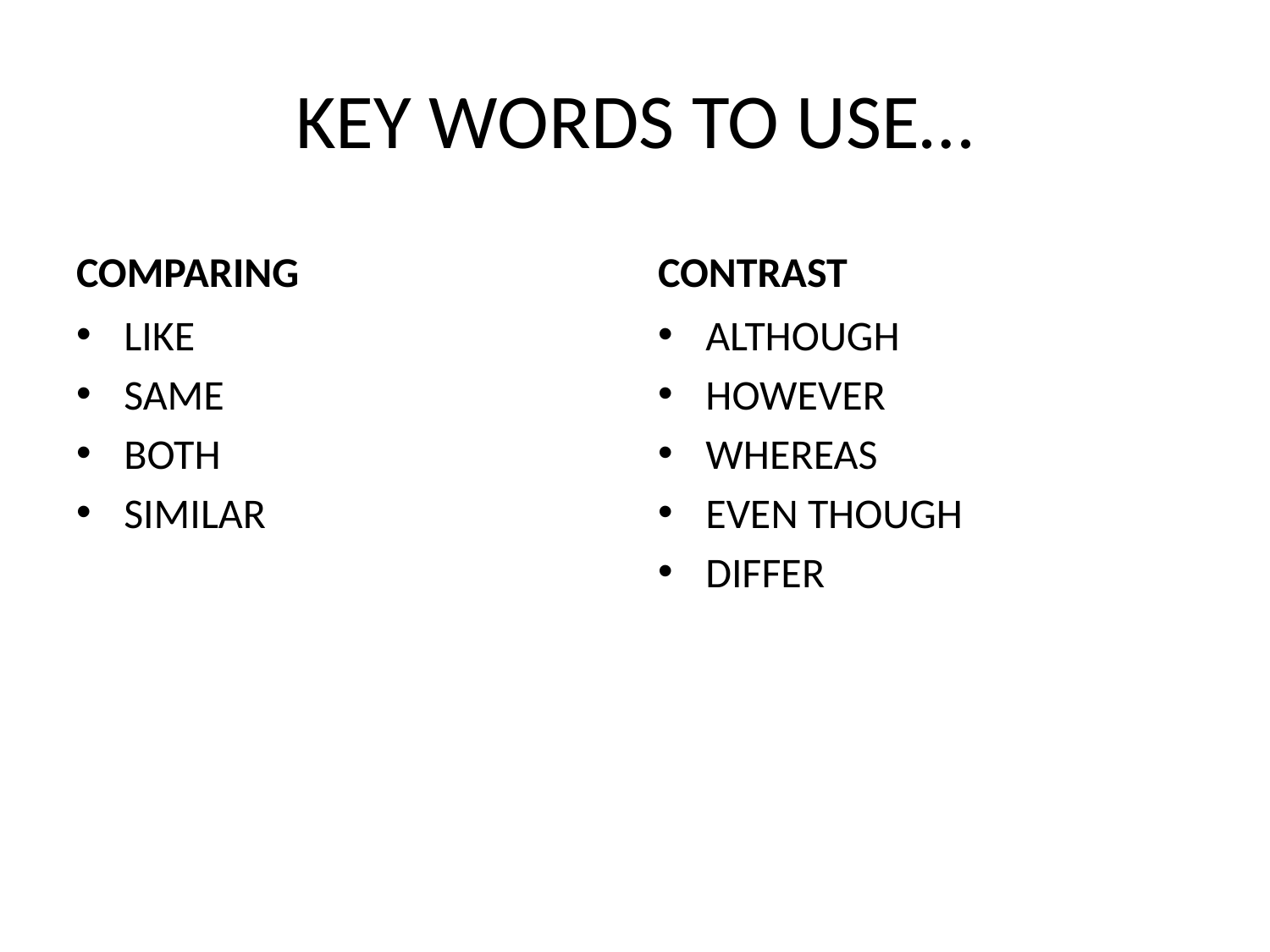

# KEY WORDS TO USE…
COMPARING
CONTRAST
LIKE
SAME
BOTH
SIMILAR

ALTHOUGH
HOWEVER
WHEREAS
EVEN THOUGH
DIFFER